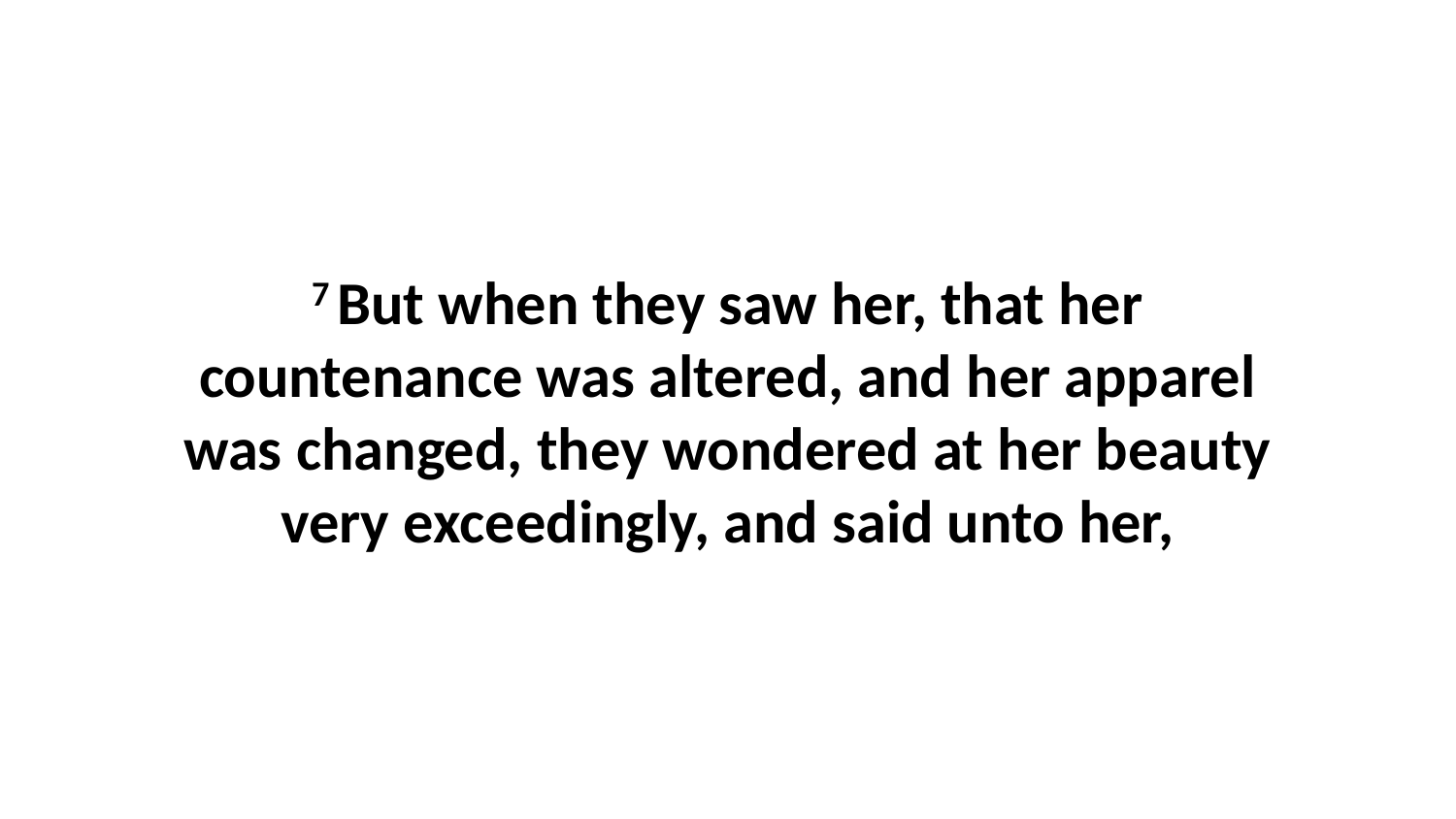

7 But when they saw her, that her countenance was altered, and her apparel was changed, they wondered at her beauty very exceedingly, and said unto her,